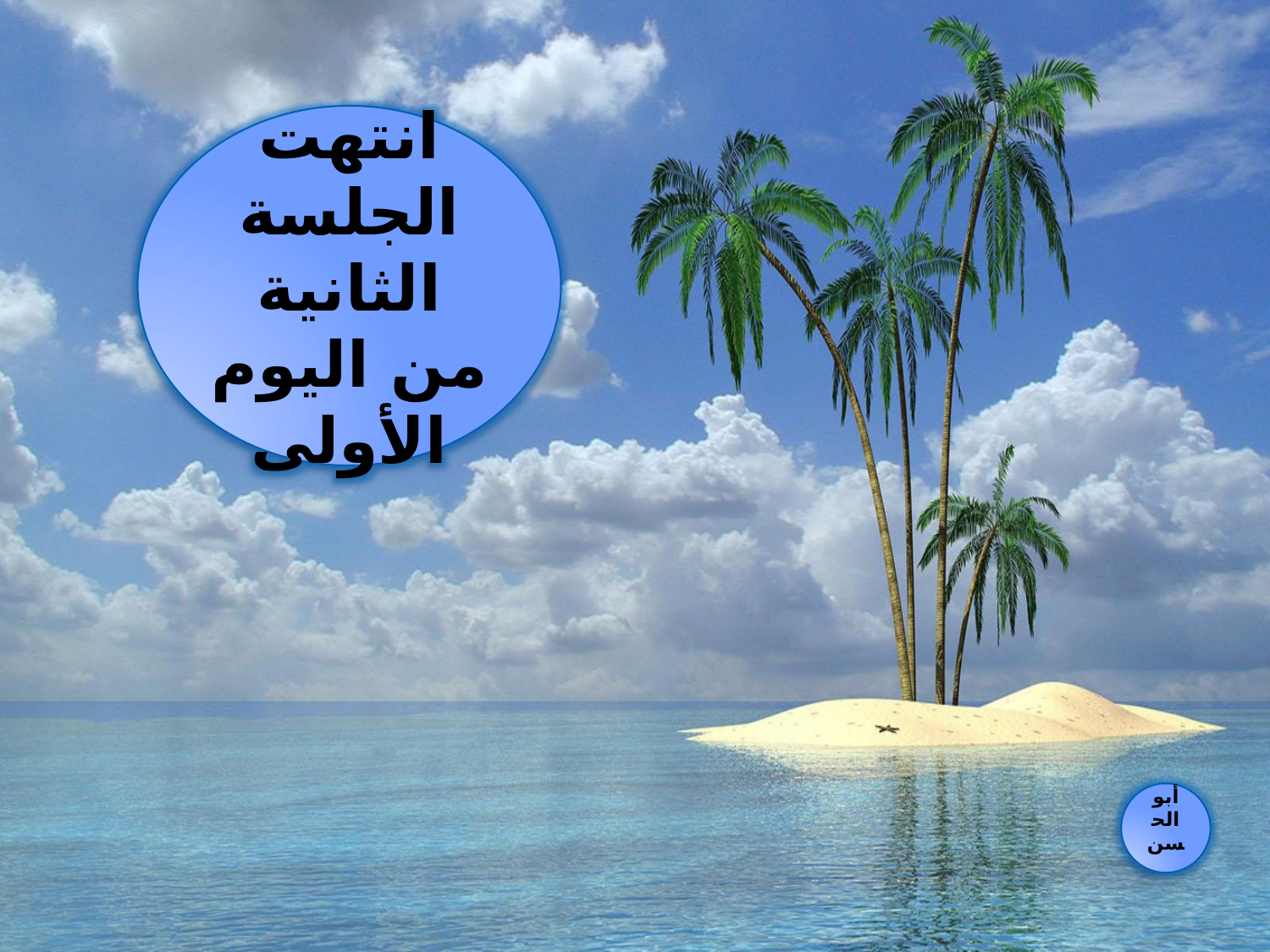

انتهت الجلسة الثانية من اليوم الأولى
أبو الحسن